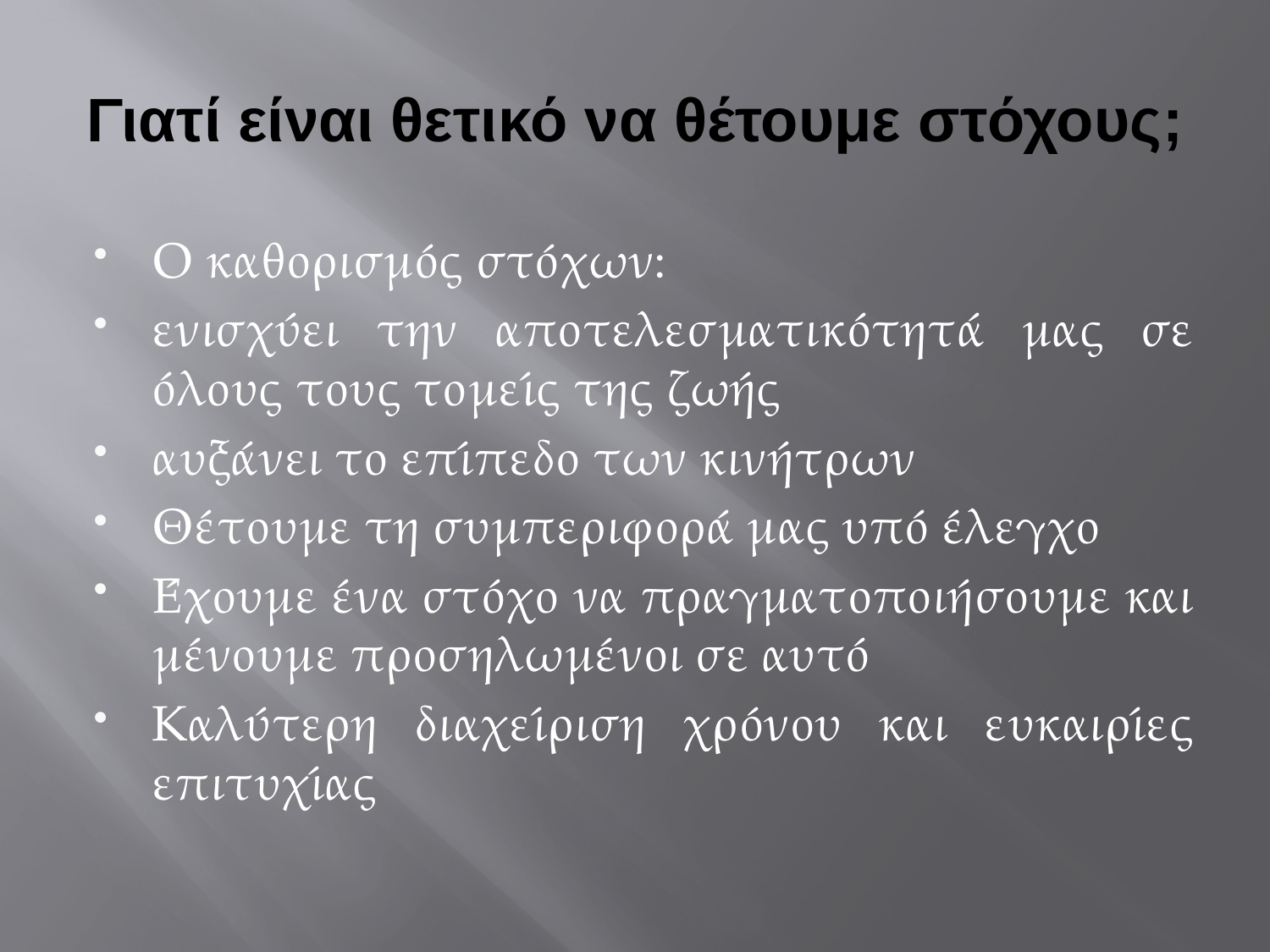

# Γιατί είναι θετικό να θέτουμε στόχους;
Ο καθορισμός στόχων:
ενισχύει την αποτελεσματικότητά μας σε όλους τους τομείς της ζωής
αυξάνει το επίπεδο των κινήτρων
Θέτουμε τη συμπεριφορά μας υπό έλεγχο
Έχουμε ένα στόχο να πραγματοποιήσουμε και μένουμε προσηλωμένοι σε αυτό
Καλύτερη διαχείριση χρόνου και ευκαιρίες επιτυχίας